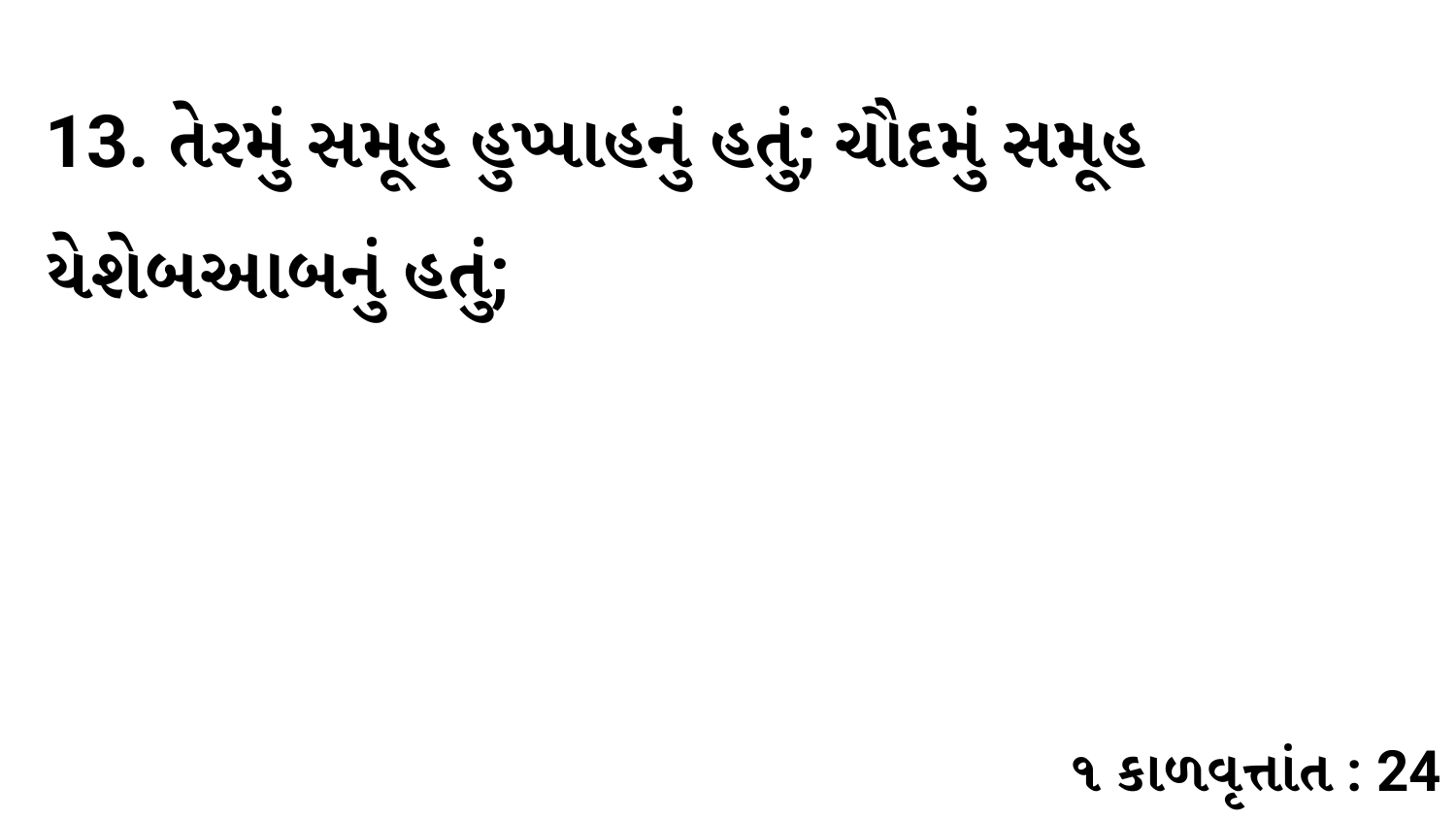

13. તેરમું સમૂહ હુપ્પાહનું હતું; ચૌદમું સમૂહ યેશેબઆબનું હતું;
૧ કાળવૃત્તાંત : 24